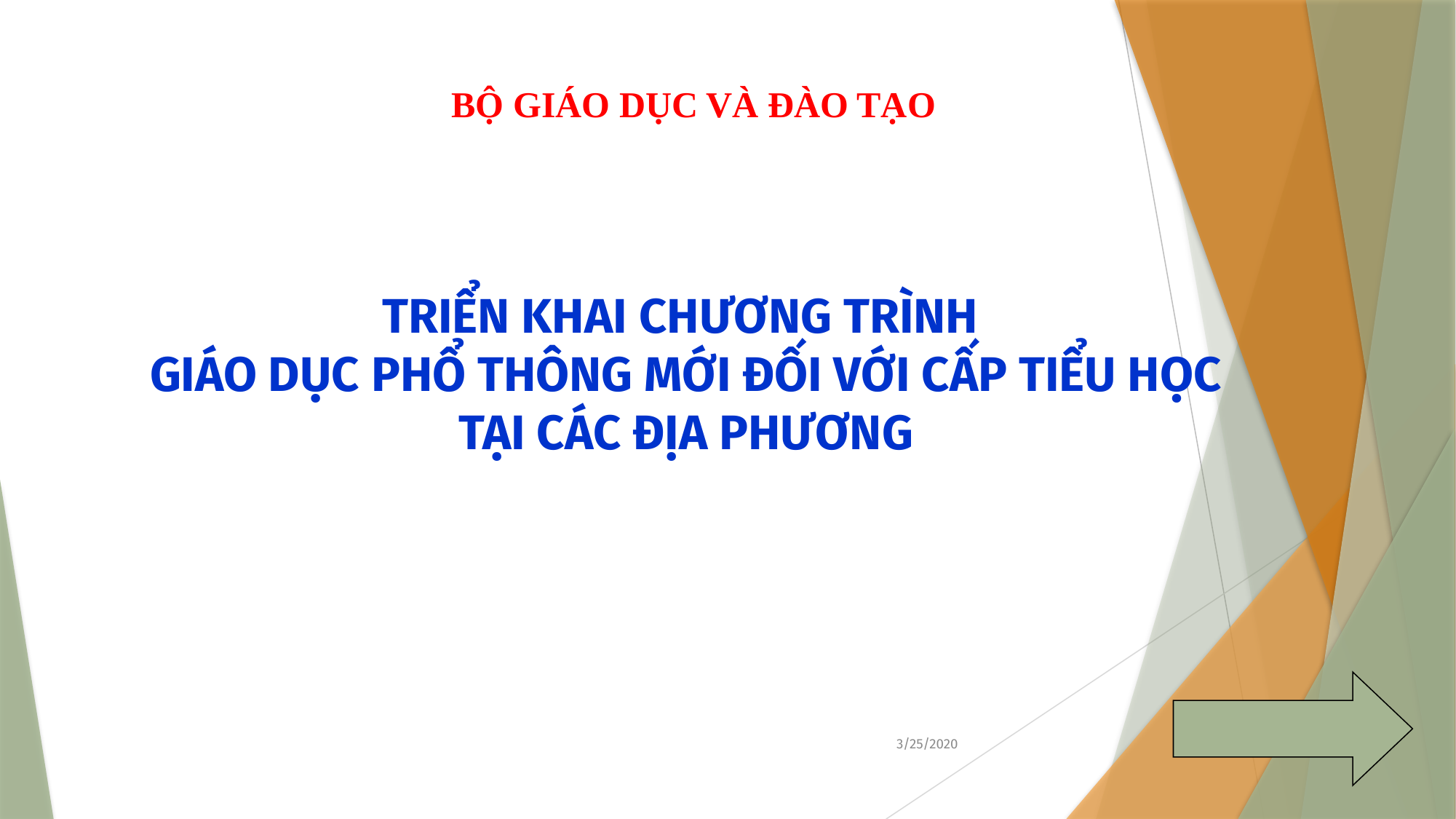

BỘ GIÁO DỤC VÀ ĐÀO TẠO
TRIỂN KHAI CHƯƠNG TRÌNH
GIÁO DỤC PHỔ THÔNG MỚI ĐỐI VỚI CẤP TIỂU HỌC
TẠI CÁC ĐỊA PHƯƠNG

3/25/2020